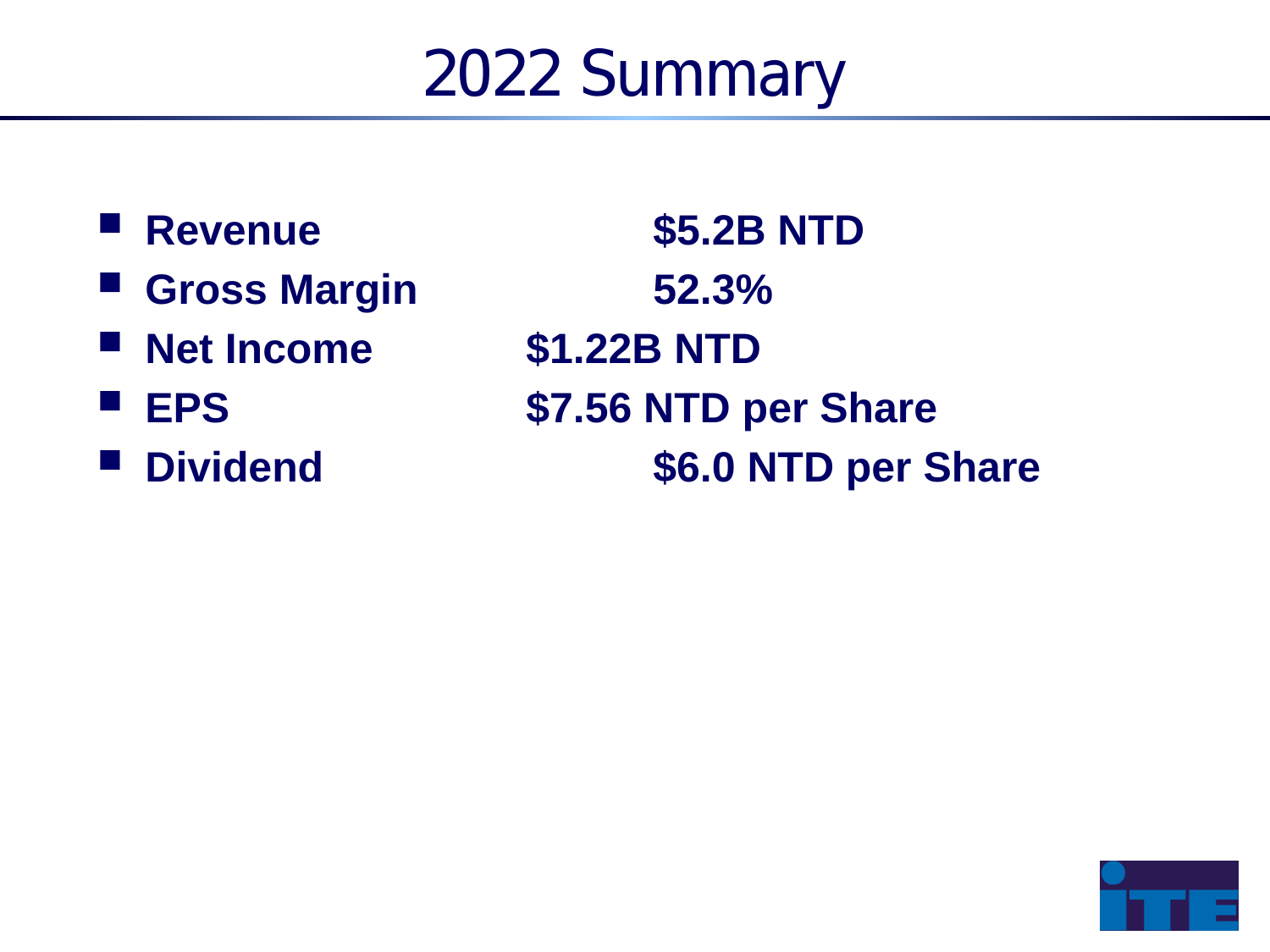

# 2022 Summary
Revenue			$5.2B NTD
Gross Margin		52.3%
Net Income		$1.22B NTD
EPS			$7.56 NTD per Share
Dividend			$6.0 NTD per Share